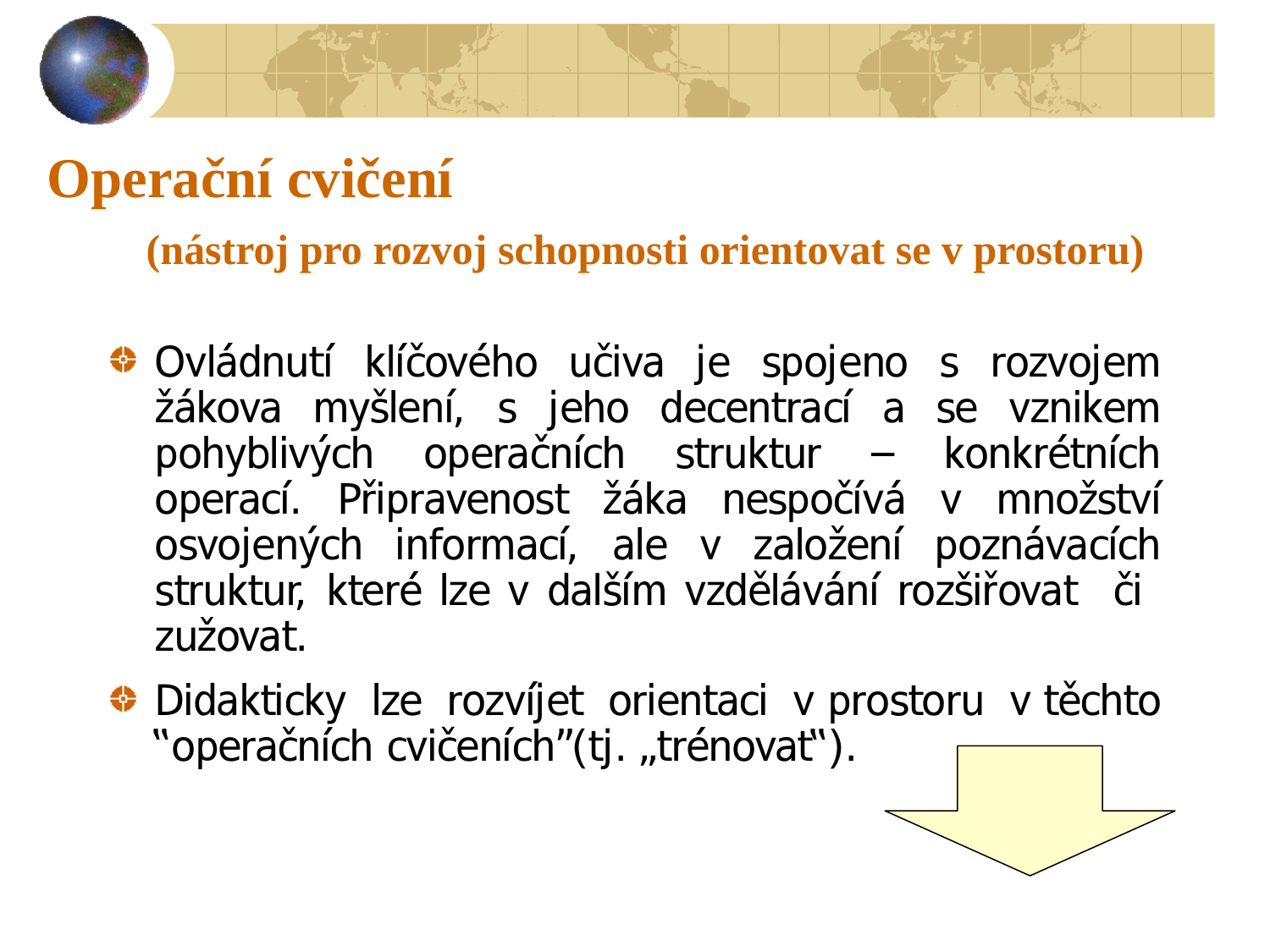

# Operační cvičení (nástroj pro rozvoj schopnosti orientovat se v prostoru)

Ovládnutí klíčového učiva je spojeno s rozvojem žákova myšlení, s jeho decentrací a se vznikem pohyblivých operačních struktur – konkrétních operací. Připravenost žáka nespočívá v množství osvojených informací, ale v založení poznávacích struktur, které lze v dalším vzdělávání rozšiřovat  či  zužovat.
Didakticky lze rozvíjet orientaci v prostoru v těchto “operačních cvičeních”(tj. „trénovat“).